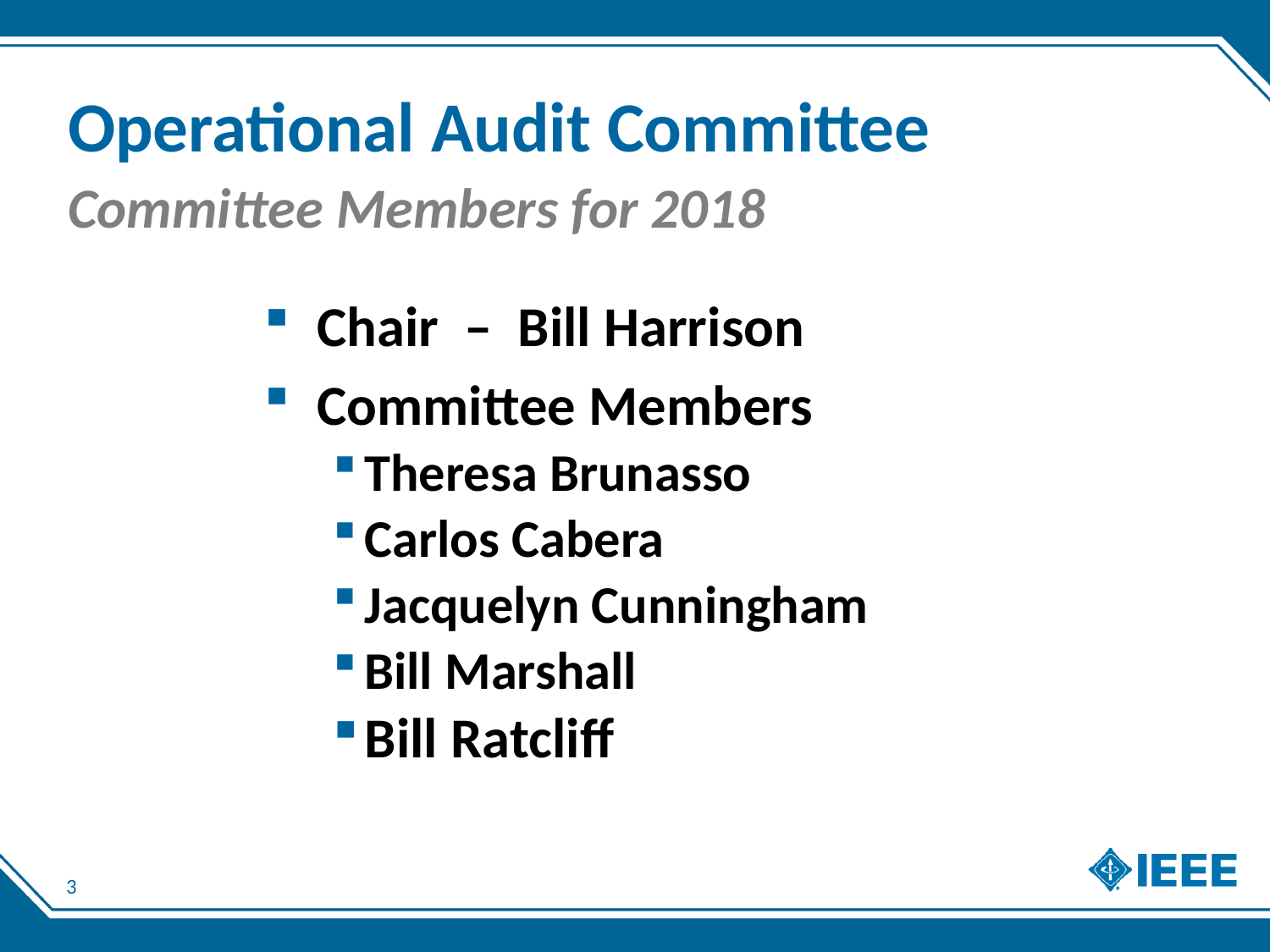

# Operational Audit Committee
Committee Members for 2018
Chair  –  Bill Harrison
Committee Members
Theresa Brunasso
Carlos Cabera
Jacquelyn Cunningham
Bill Marshall
Bill Ratcliff